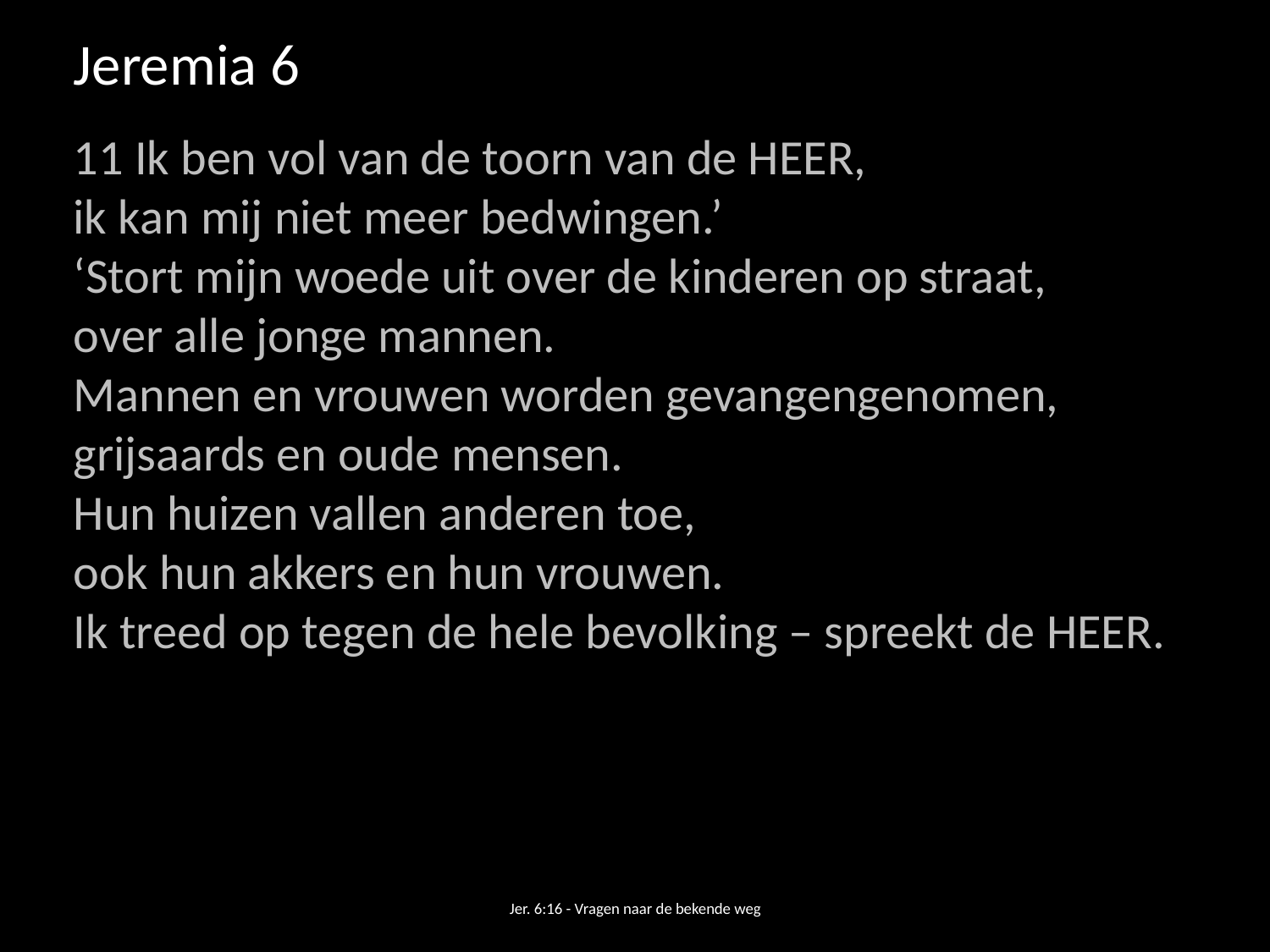

Jeremia 6
11 Ik ben vol van de toorn van de HEER,
ik kan mij niet meer bedwingen.’
‘Stort mijn woede uit over de kinderen op straat,
over alle jonge mannen.
Mannen en vrouwen worden gevangengenomen, grijsaards en oude mensen.
Hun huizen vallen anderen toe,
ook hun akkers en hun vrouwen.
Ik treed op tegen de hele bevolking – spreekt de HEER.
Jer. 6:16 - Vragen naar de bekende weg